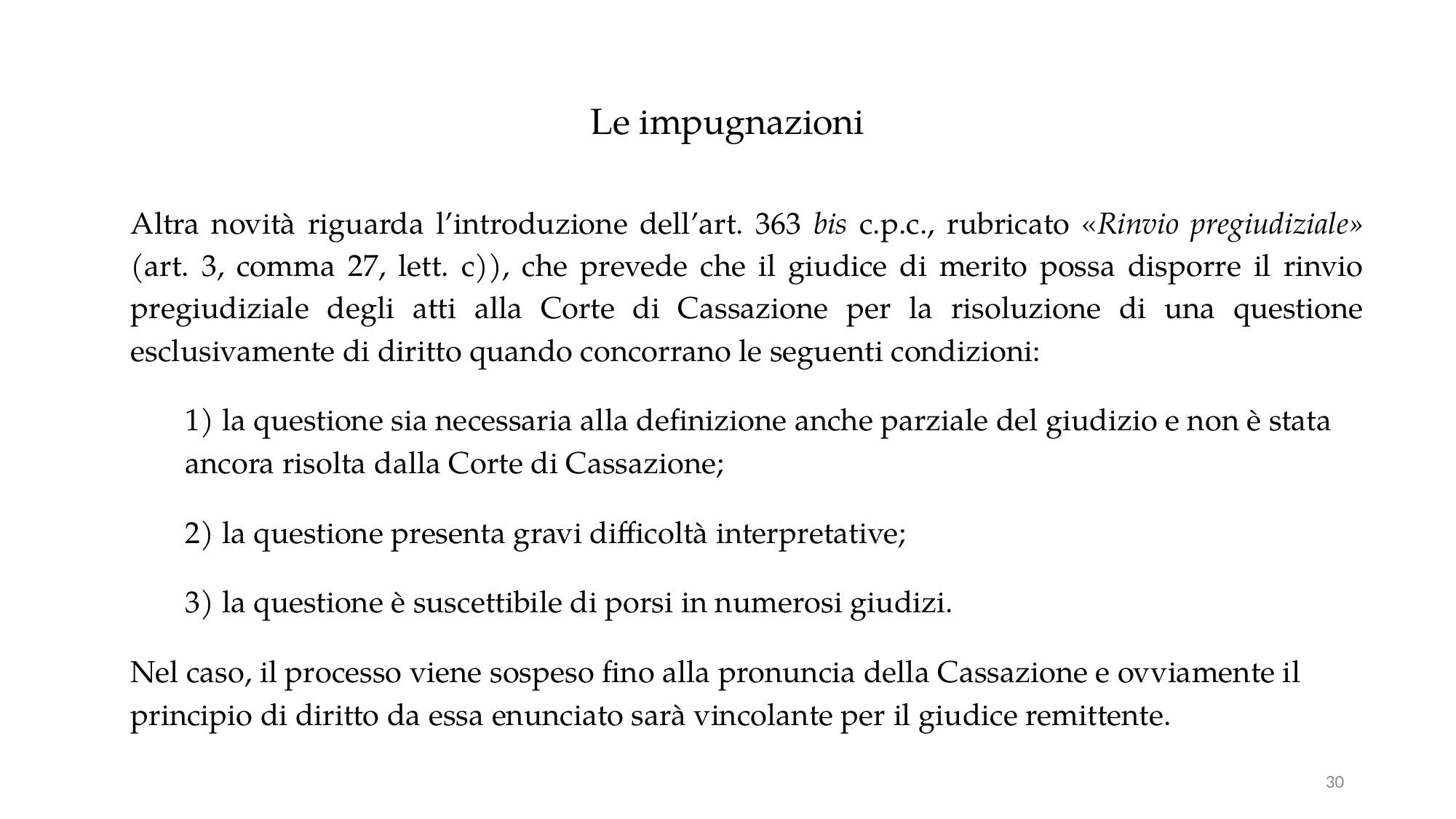

# Le impugnazioni
Altra novità riguarda l’introduzione dell’art. 363 bis c.p.c., rubricato «Rinvio pregiudiziale» (art. 3, comma 27, lett. c)), che prevede che il giudice di merito possa disporre il rinvio pregiudiziale degli atti alla Corte di Cassazione per la risoluzione di una questione esclusivamente di diritto quando concorrano le seguenti condizioni:
1) la questione sia necessaria alla definizione anche parziale del giudizio e non è stata ancora risolta dalla Corte di Cassazione;
2) la questione presenta gravi difficoltà interpretative;
3) la questione è suscettibile di porsi in numerosi giudizi.
Nel caso, il processo viene sospeso fino alla pronuncia della Cassazione e ovviamente il principio di diritto da essa enunciato sarà vincolante per il giudice remittente.
30